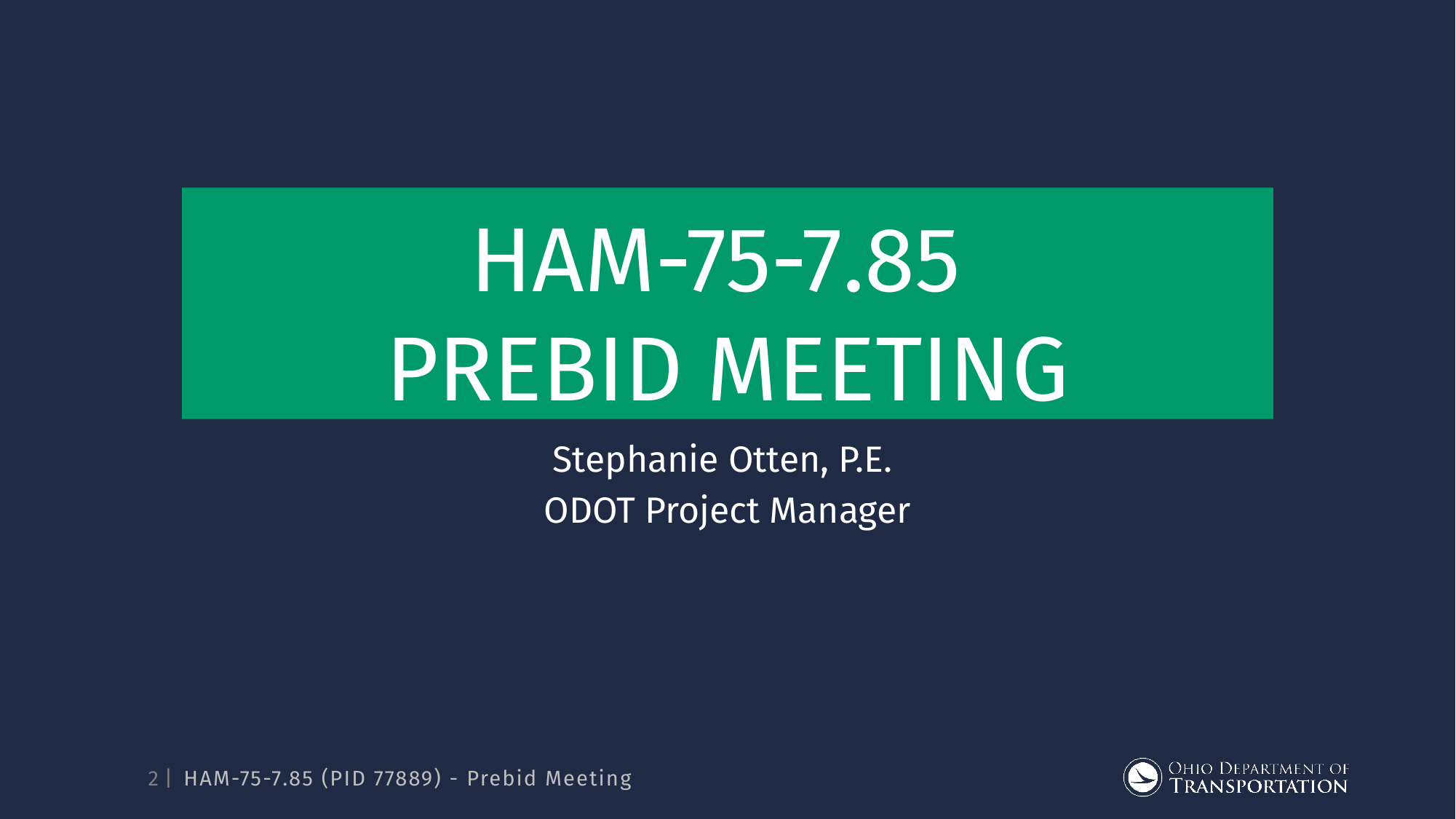

# HAM-75-7.85 prebid meeting
Stephanie Otten, P.E.
ODOT Project Manager
HAM-75-7.85 (PID 77889) - Prebid Meeting